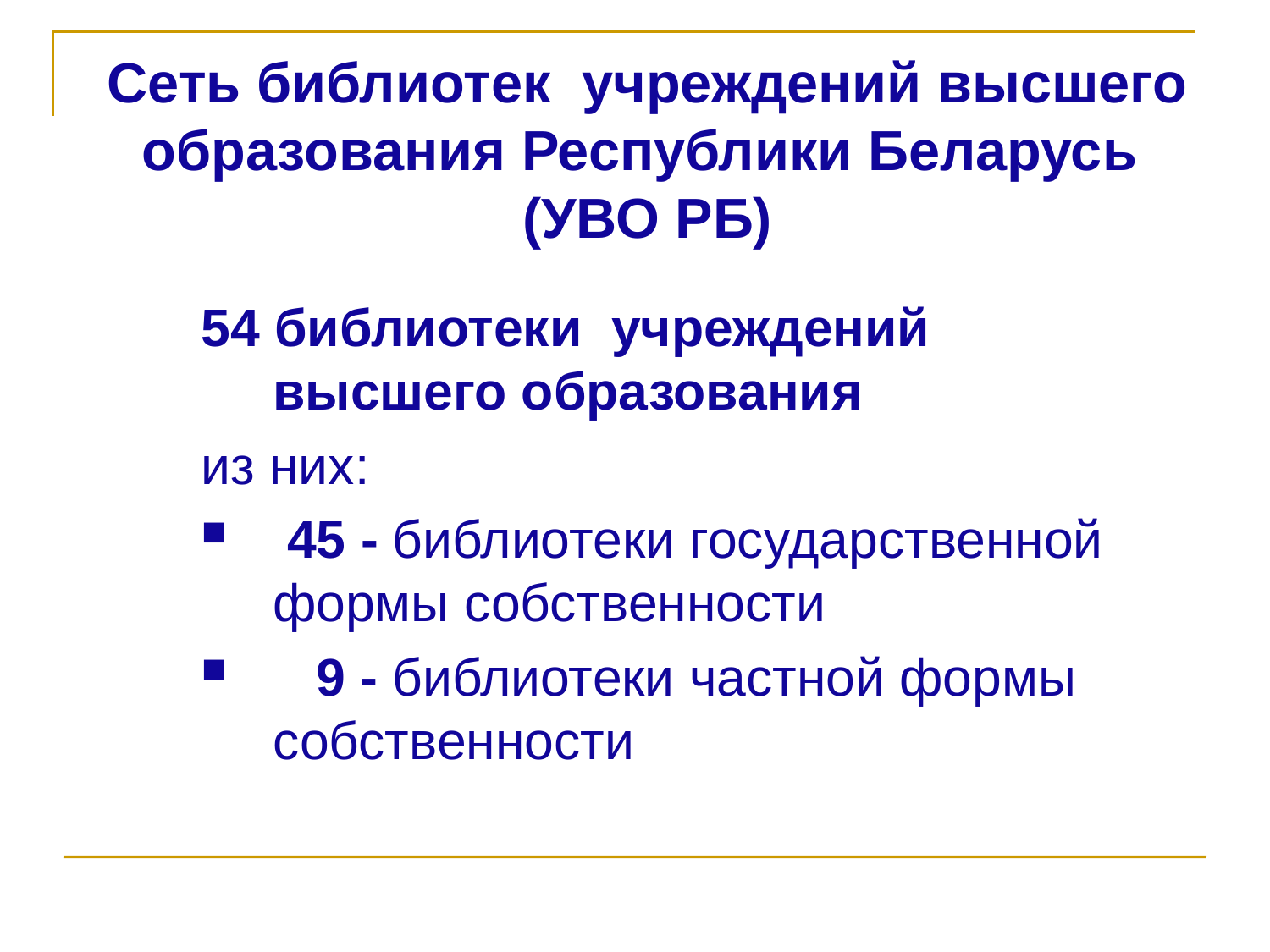

Сеть библиотек  учреждений высшего образования Республики Беларусь  (УВО РБ)

54 библиотеки  учреждений высшего образования
из них:
 45 - библиотеки государственной  формы собственности
   9 - библиотеки частной формы собственности